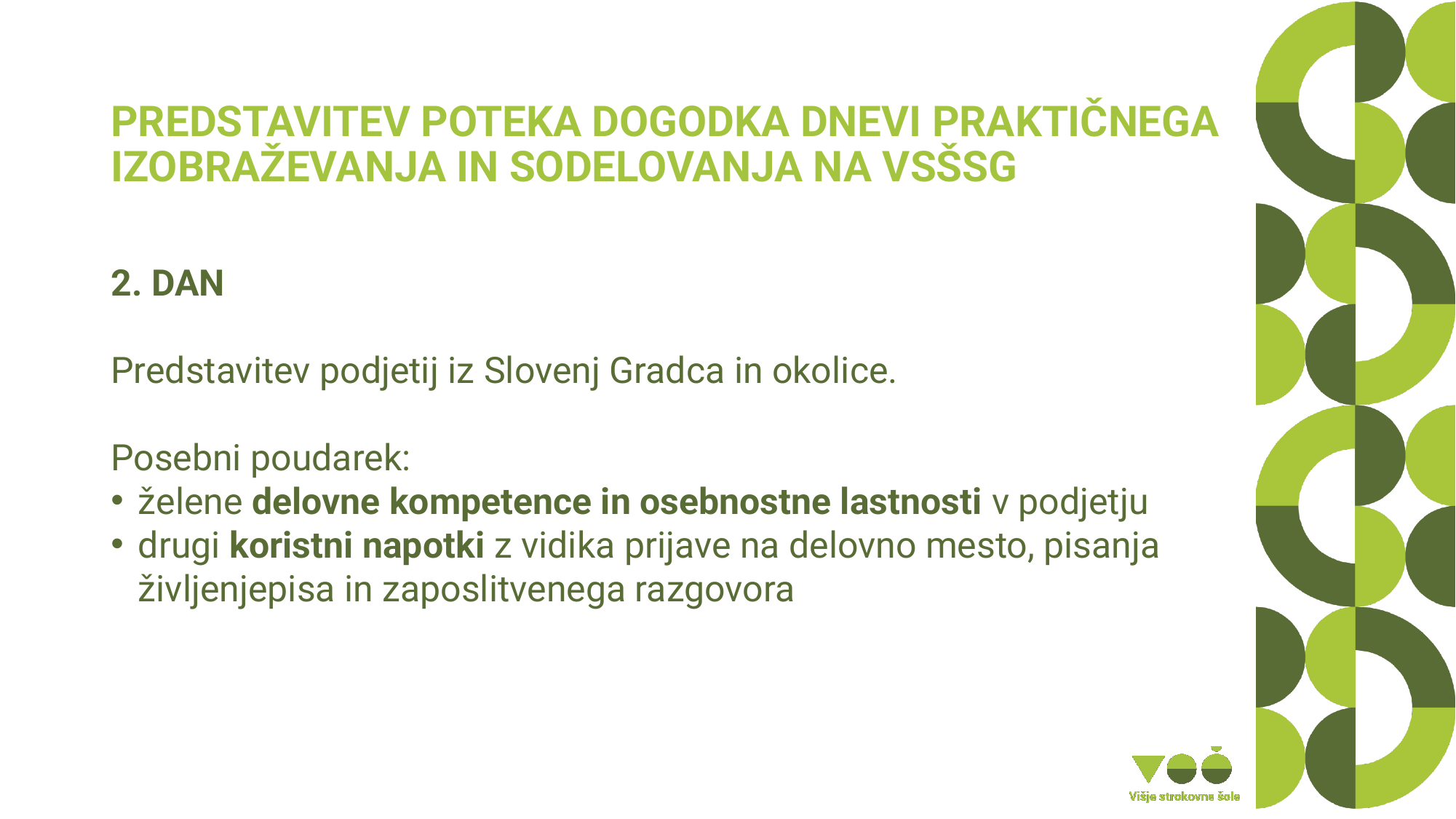

# PREDSTAVITEV POTEKA DOGODKA DNEVI PRAKTIČNEGA IZOBRAŽEVANJA IN SODELOVANJA NA VSŠSG
2. DAN

Predstavitev podjetij iz Slovenj Gradca in okolice.

Posebni poudarek:
želene delovne kompetence in osebnostne lastnosti v podjetju
drugi koristni napotki z vidika prijave na delovno mesto, pisanja življenjepisa in zaposlitvenega razgovora